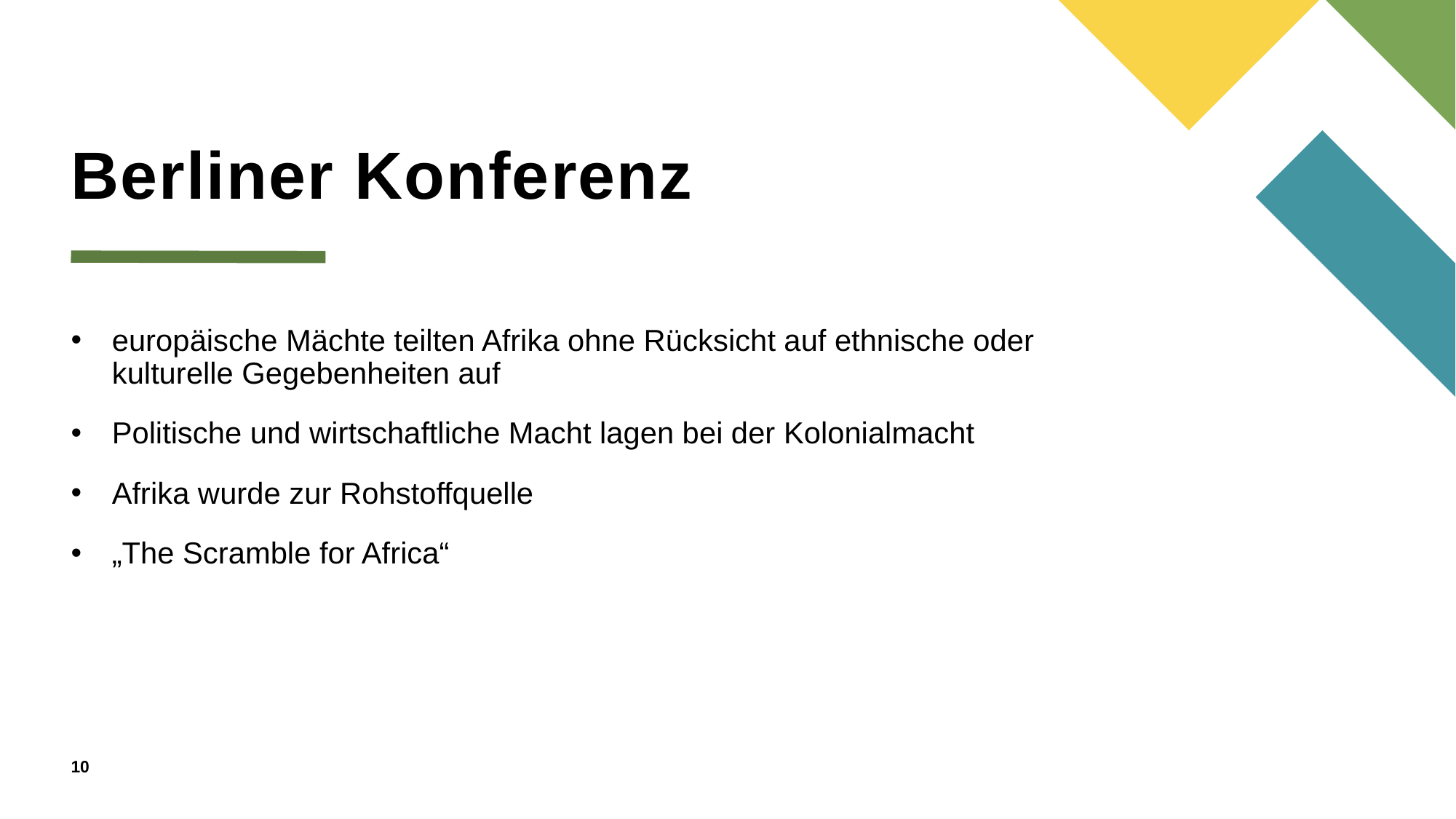

# Berliner Konferenz
europäische Mächte teilten Afrika ohne Rücksicht auf ethnische oder kulturelle Gegebenheiten auf
Politische und wirtschaftliche Macht lagen bei der Kolonialmacht
Afrika wurde zur Rohstoffquelle
„The Scramble for Africa“

10